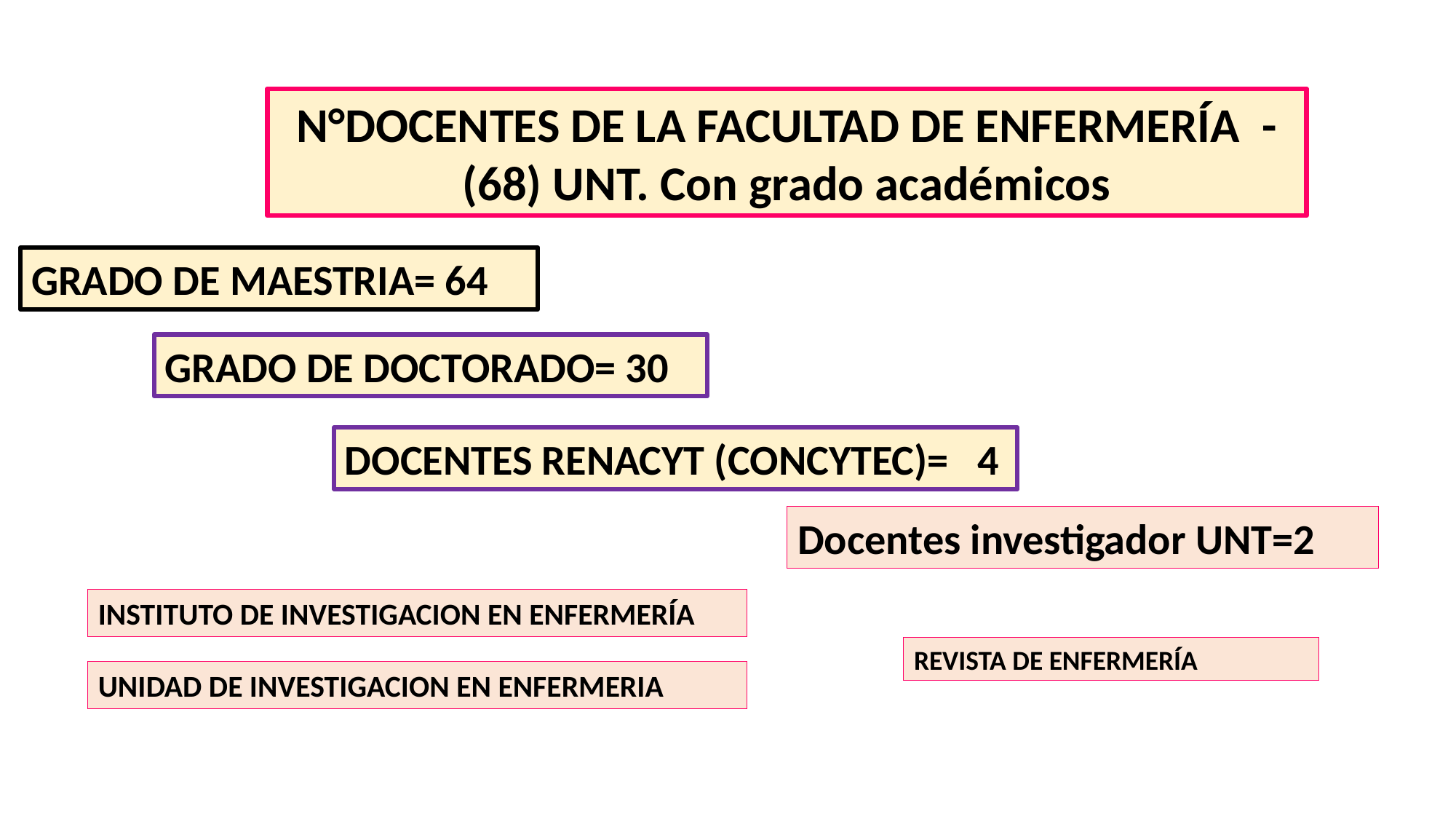

N°DOCENTES DE LA FACULTAD DE ENFERMERÍA  - (68) UNT. Con grado académicos
GRADO DE MAESTRIA= 64
GRADO DE DOCTORADO= 30
DOCENTES RENACYT (CONCYTEC)=   4
Docentes investigador UNT=2
INSTITUTO DE INVESTIGACION EN ENFERMERÍA
REVISTA DE ENFERMERÍA
UNIDAD DE INVESTIGACION EN ENFERMERIA